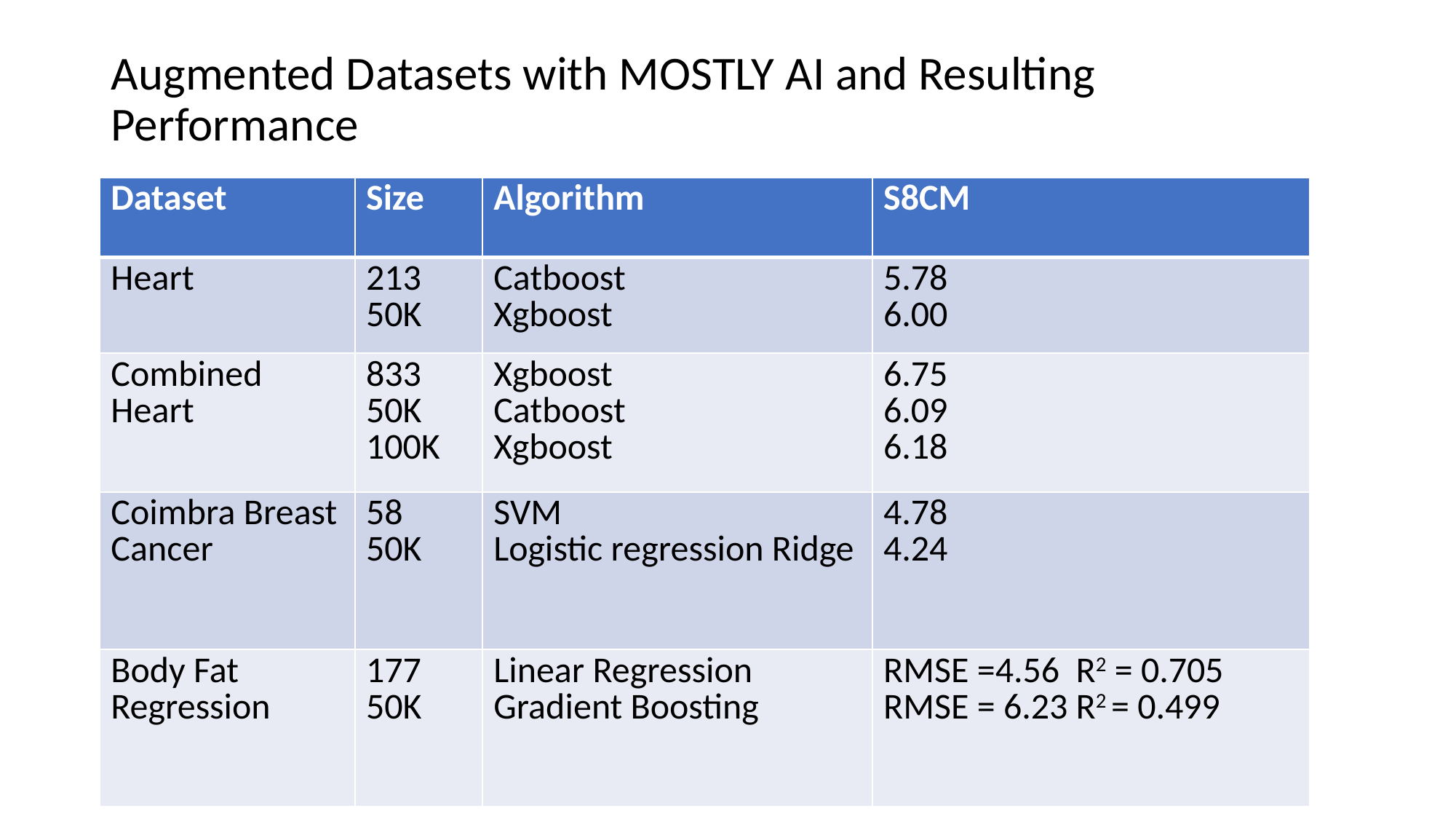

# Augmented Datasets with MOSTLY AI and Resulting Performance
| Dataset | Size | Algorithm | S8CM |
| --- | --- | --- | --- |
| Heart | 213 50K | Catboost Xgboost | 5.78 6.00 |
| Combined Heart | 833 50K 100K | Xgboost Catboost Xgboost | 6.75 6.09 6.18 |
| Coimbra Breast Cancer | 58 50K | SVM Logistic regression Ridge | 4.78 4.24 |
| Body Fat Regression | 177 50K | Linear Regression Gradient Boosting | RMSE =4.56 R2 = 0.705 RMSE = 6.23 R2 = 0.499 |